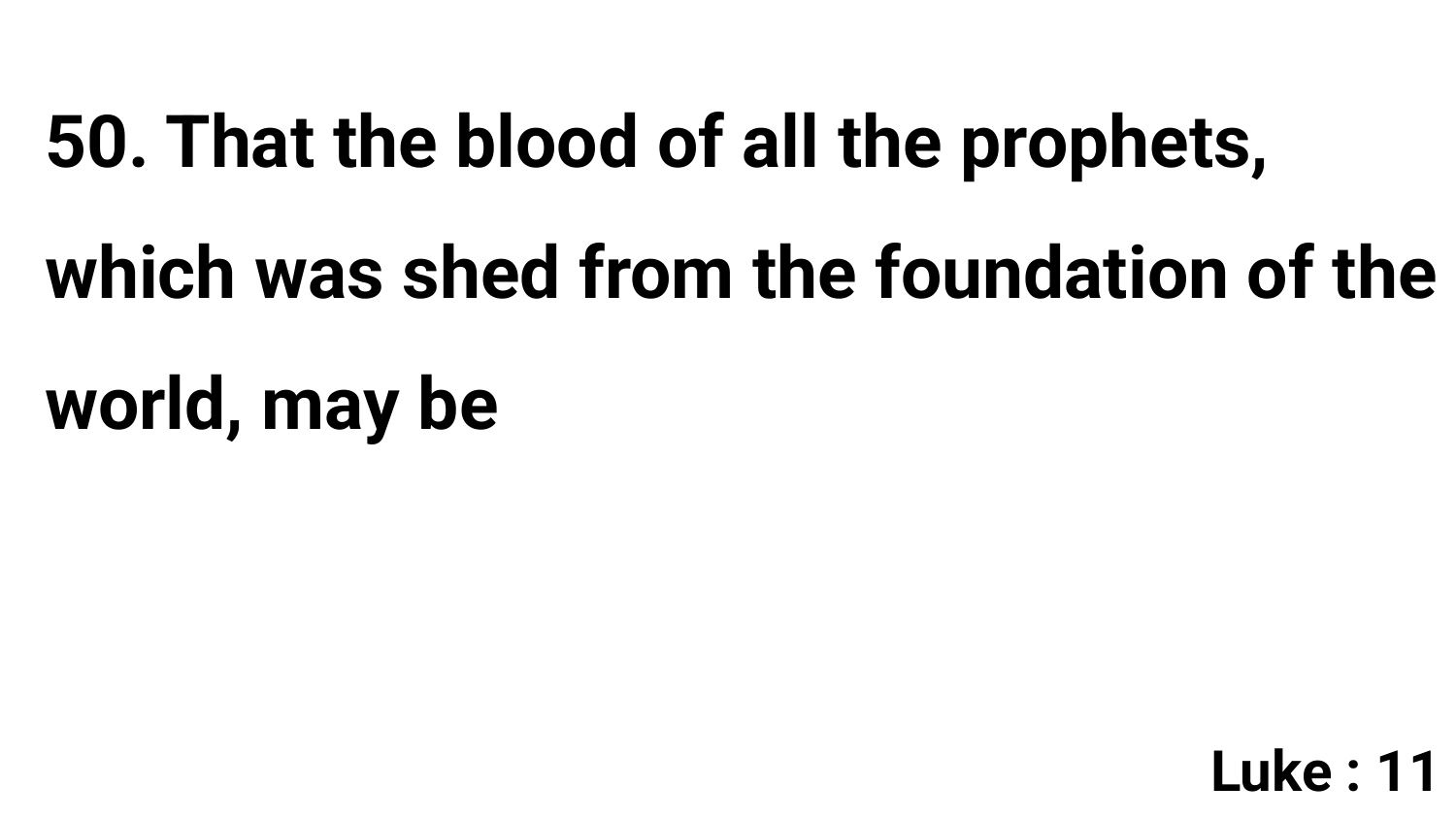

50. That the blood of all the prophets, which was shed from the foundation of the world, may be
Luke : 11